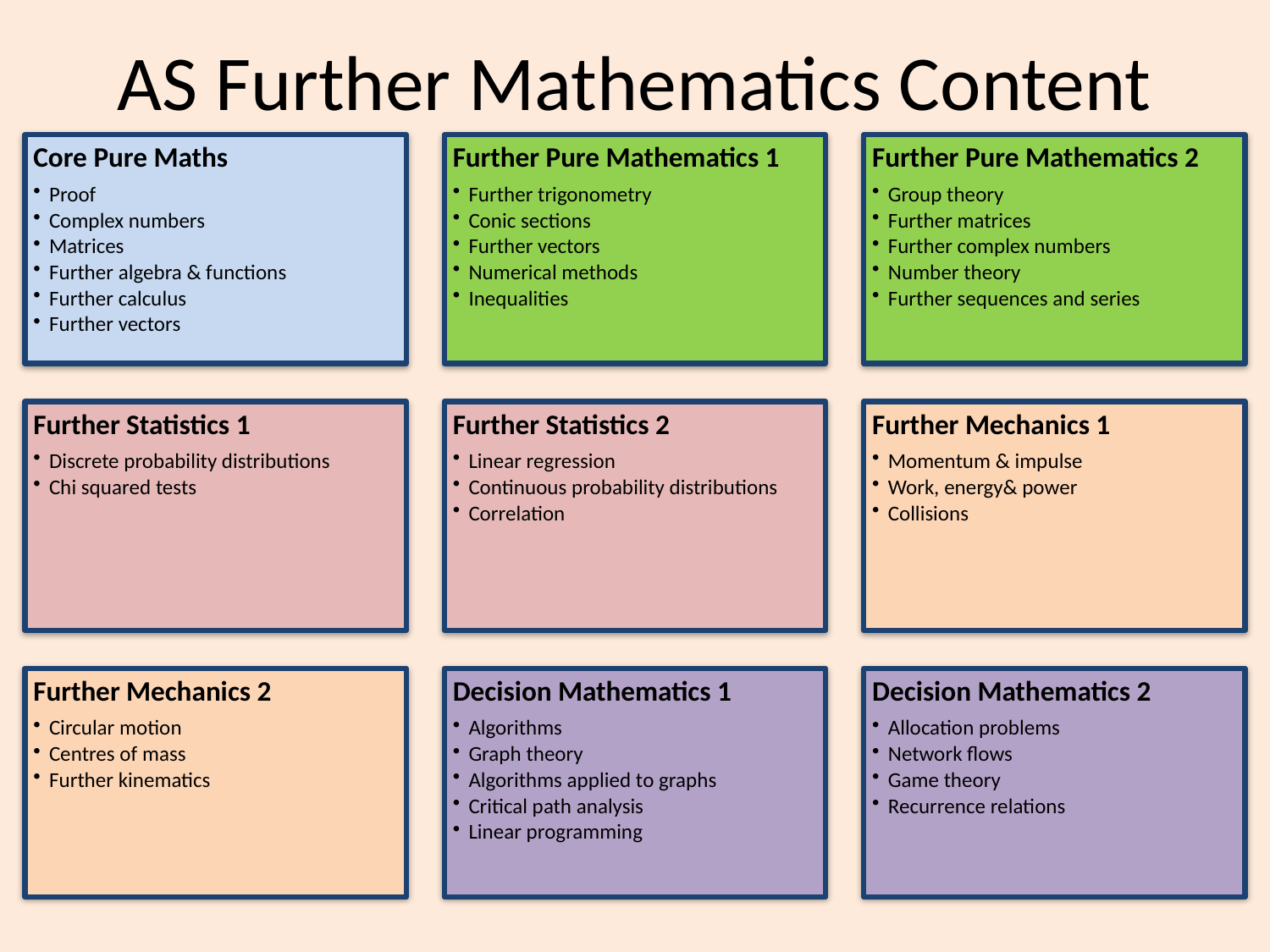

# AS Further Mathematics Content
Core Pure Maths
Proof
Complex numbers
Matrices
Further algebra & functions
Further calculus
Further vectors
Further Pure Mathematics 1
Further trigonometry
Conic sections
Further vectors
Numerical methods
Inequalities
Further Pure Mathematics 2
Group theory
Further matrices
Further complex numbers
Number theory
Further sequences and series
Further Statistics 1
Discrete probability distributions
Chi squared tests
Further Statistics 2
Linear regression
Continuous probability distributions
Correlation
Further Mechanics 1
Momentum & impulse
Work, energy& power
Collisions
Further Mechanics 2
Circular motion
Centres of mass
Further kinematics
Decision Mathematics 1
Algorithms
Graph theory
Algorithms applied to graphs
Critical path analysis
Linear programming
Decision Mathematics 2
Allocation problems
Network flows
Game theory
Recurrence relations